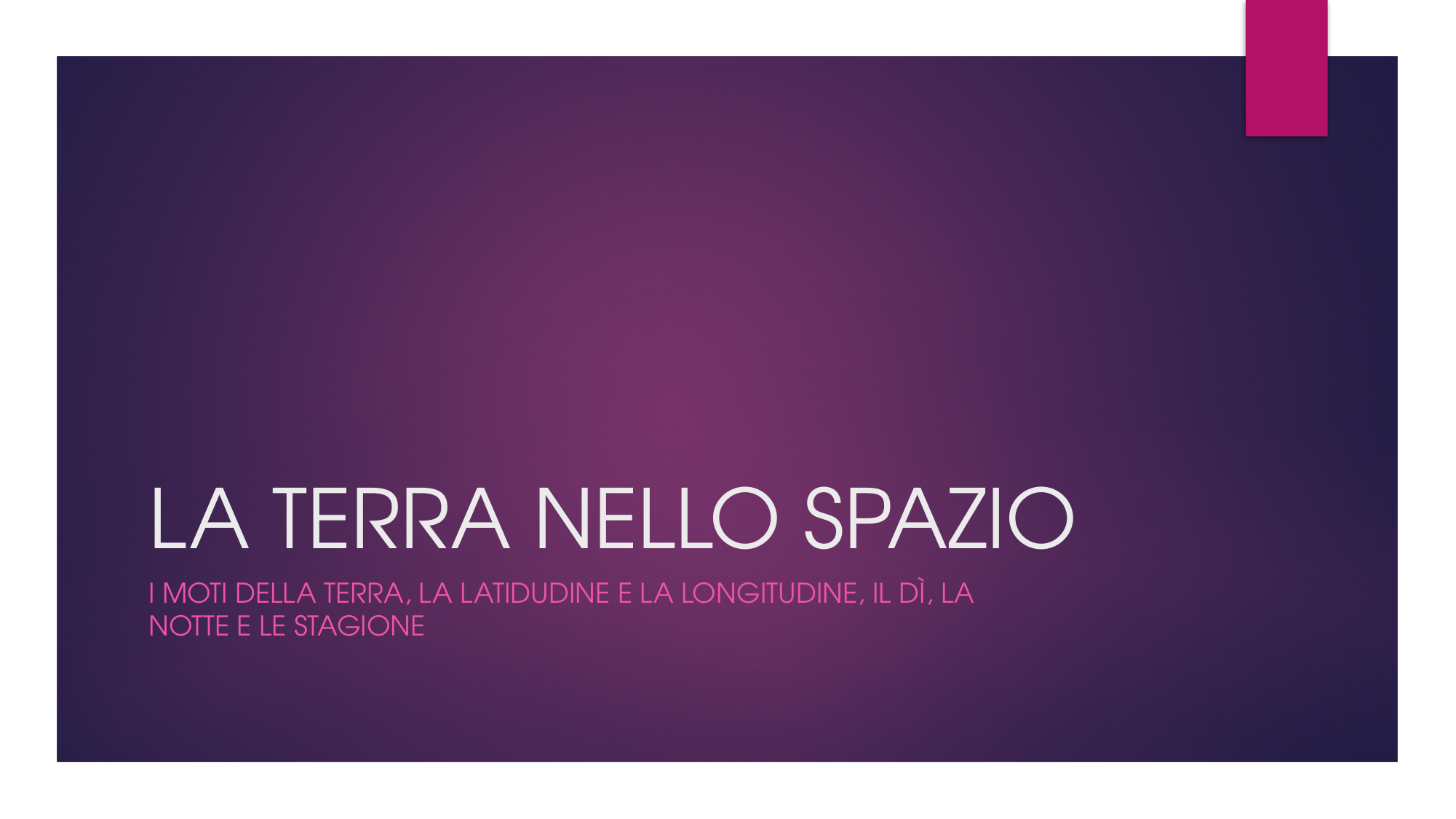

# LA TERRA NELLO SPAZIO
I MOTI DELLA TERRA, LA LATIDUDINE E LA LONGITUDINE, IL Dì, LA NOTTE E LE STAGIONE